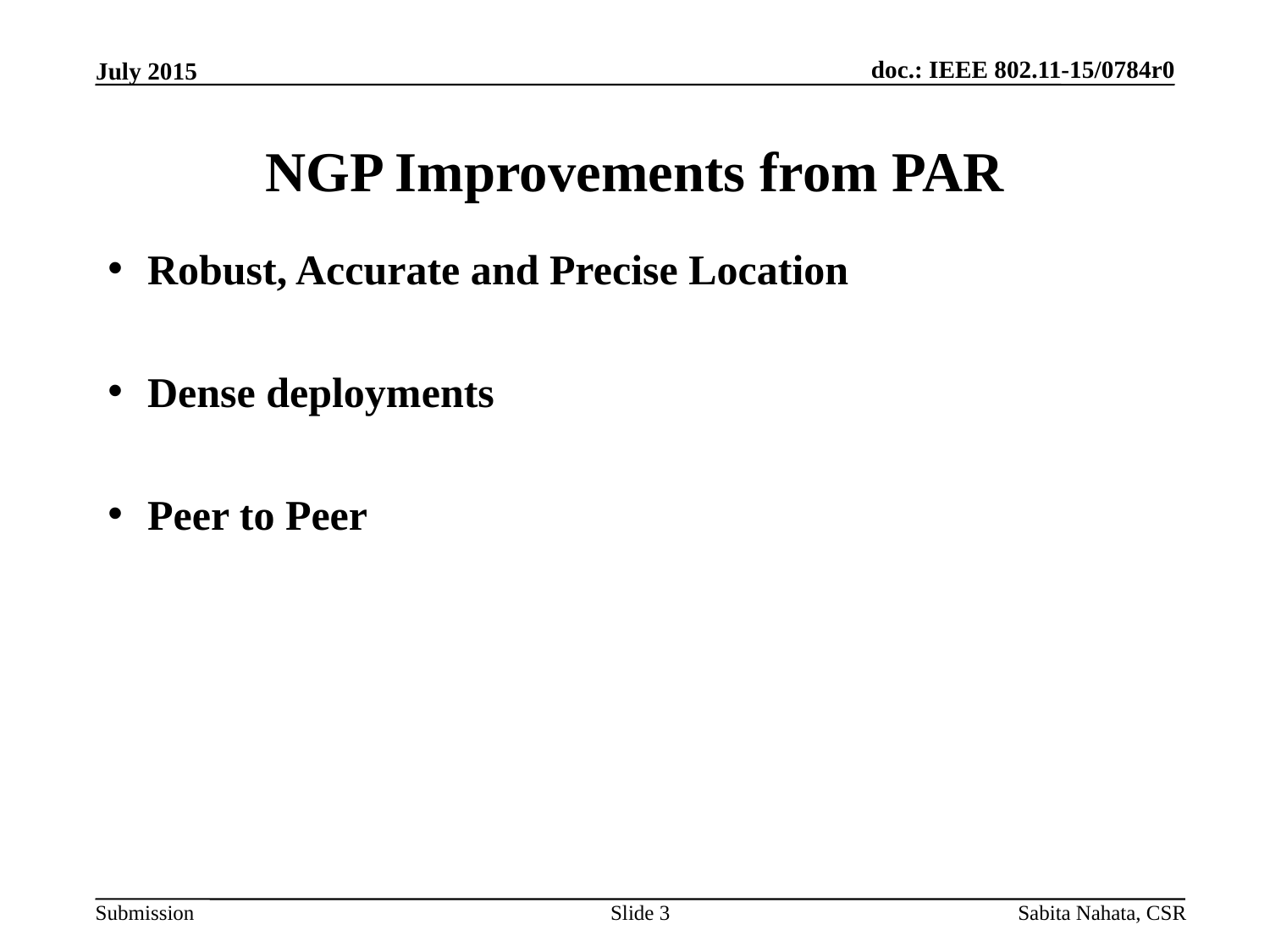

# NGP Improvements from PAR
Robust, Accurate and Precise Location

Dense deployments

Peer to Peer

Slide 3
Sabita Nahata, CSR